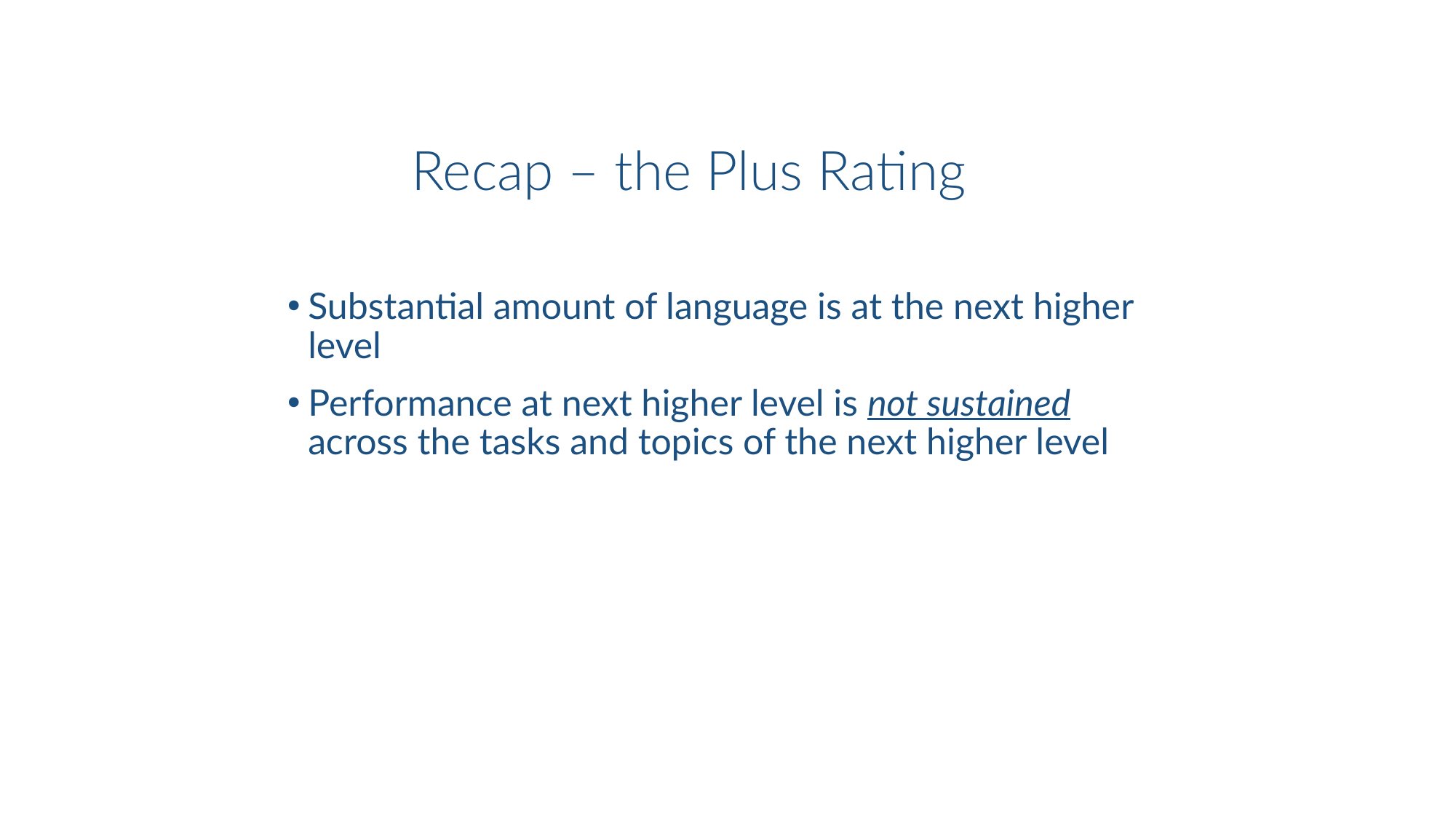

# Recap – the Plus Rating
Substantial amount of language is at the next higher level
Performance at next higher level is not sustained across the tasks and topics of the next higher level